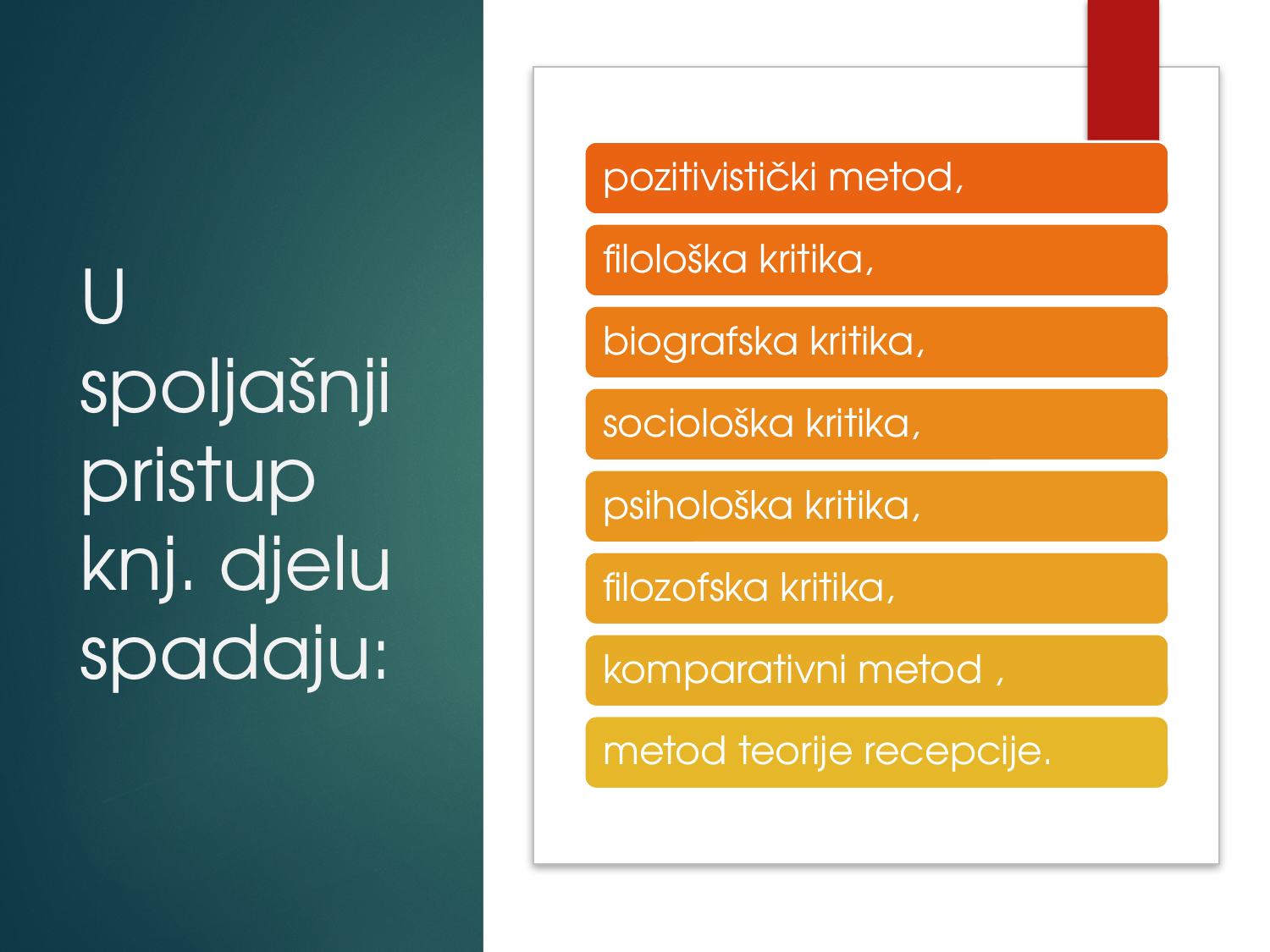

pozitivistički metod,
filološka kritika,
biografska kritika,
sociološka kritika,
psihološka kritika,
filozofska kritika,
komparativni metod ,
metod teorije recepcije.
# U spoljašnji pristup knj. djelu spadaju: